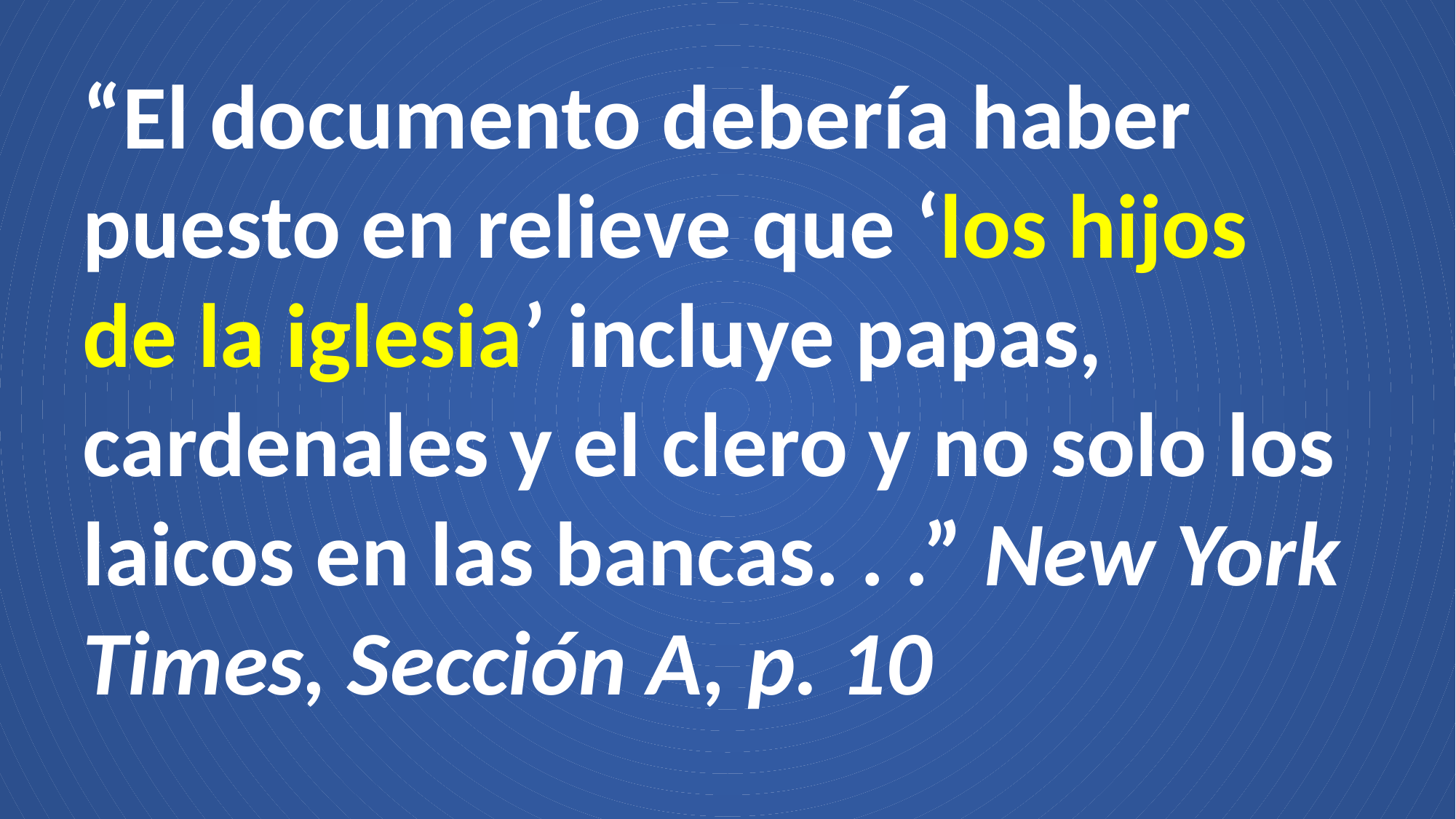

“El documento debería haber puesto en relieve que ‘los hijos de la iglesia’ incluye papas, cardenales y el clero y no solo los laicos en las bancas. . .” New York Times, Sección A, p. 10